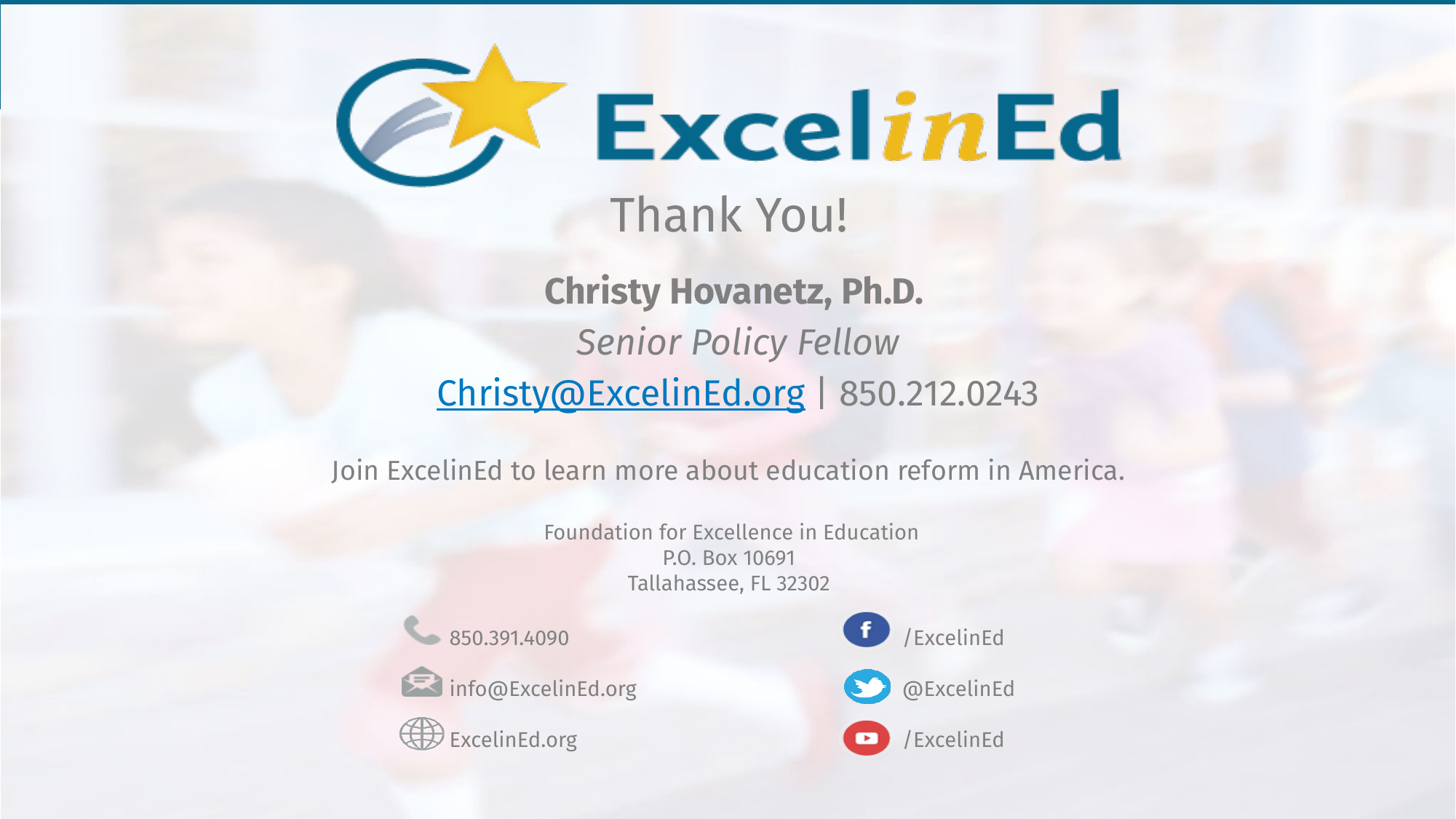

Christy Hovanetz, Ph.D.
Senior Policy Fellow
Christy@ExcelinEd.org | 850.212.0243